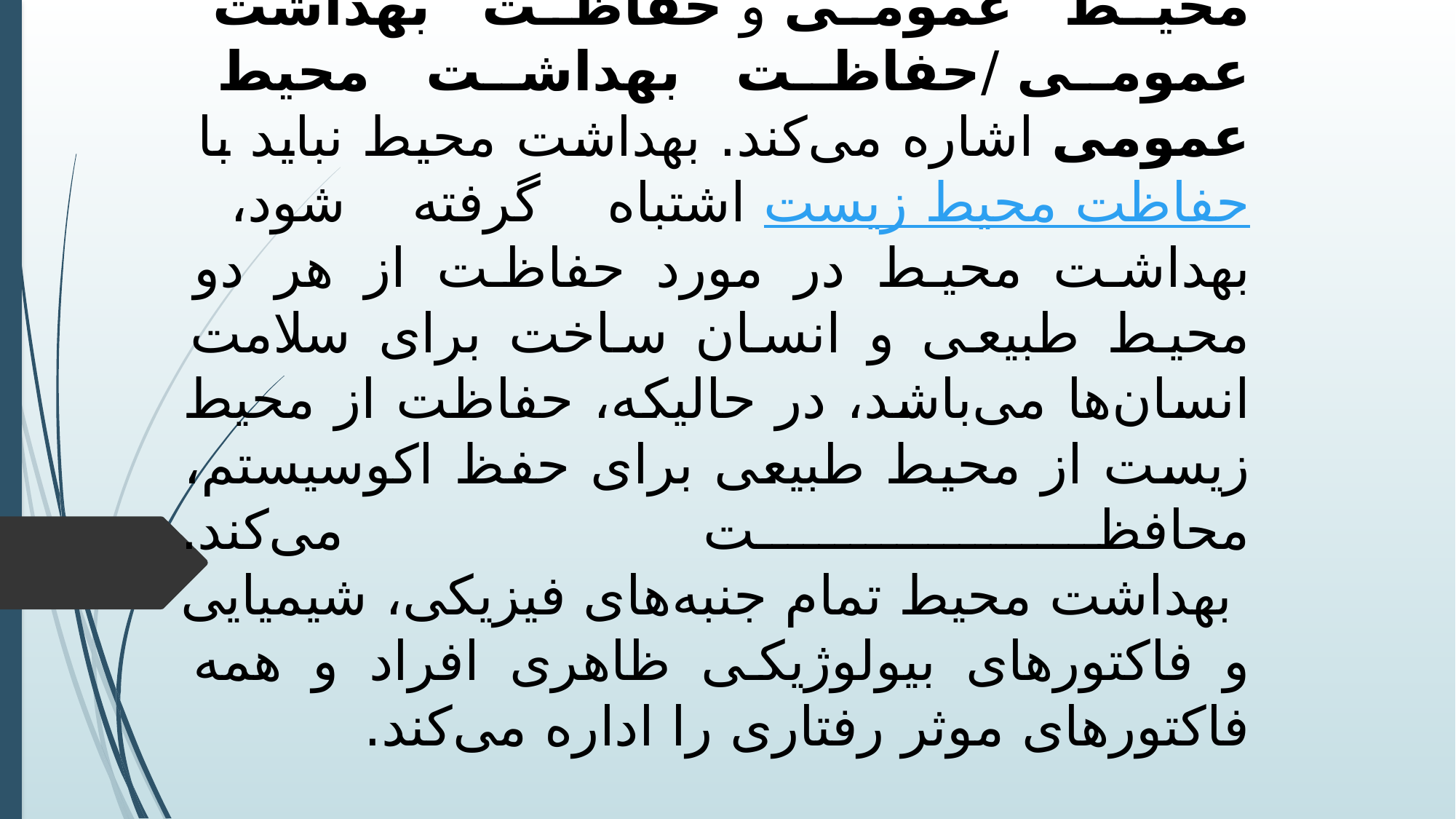

# جنبه‌های دیگر بهداشت محیط به بهداشت محیط عمومی و حفاظت بهداشت عمومی /حفاظت بهداشت محیط عمومی اشاره می‌کند. بهداشت محیط نباید با حفاظت محیط زیست اشتباه گرفته شود، بهداشت محیط در مورد حفاظت از هر دو محیط طبیعی و انسان ساخت برای سلامت انسان‌ها می‌باشد، در حالیکه، حفاظت از محیط زیست از محیط طبیعی برای حفظ اکوسیستم، محافظت می‌کند. بهداشت محیط تمام جنبه‌های فیزیکی، شیمیایی و فاکتورهای بیولوژیکی ظاهری افراد و همه فاکتورهای موثر رفتاری را اداره می‌کند.